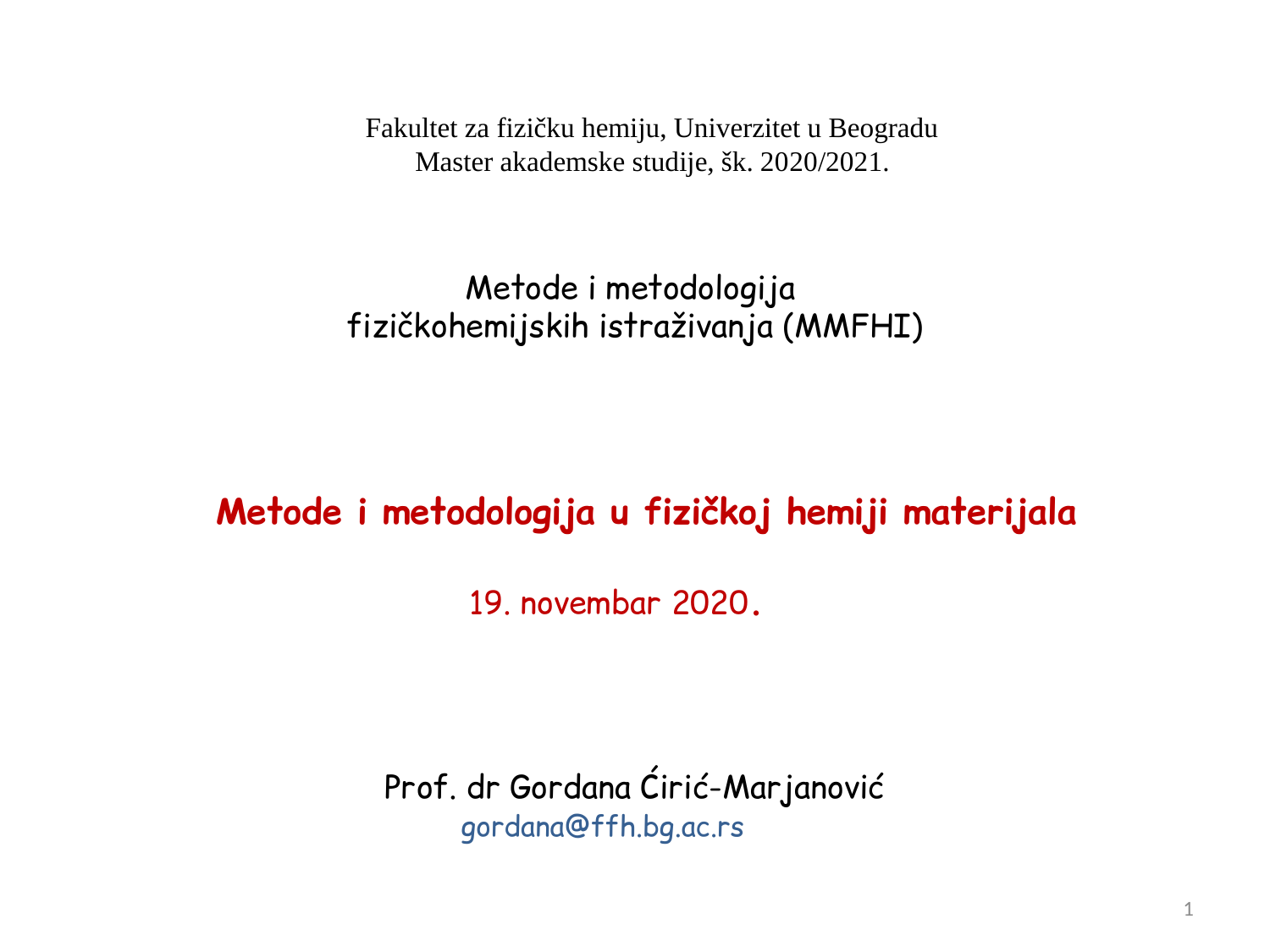

Fakultet za fizičku hemiju, Univerzitet u Beogradu
Master akademske studije, šk. 2020/2021.
Metode i metodologija
fizičkohemijskih istraživanja (MMFHI)
    Metode i metodologija u fizičkoj hemiji materijala

19. novembar 2020.
Prof. dr Gordana Ćirić-Marjanović
        gordana@ffh.bg.ac.rs
1